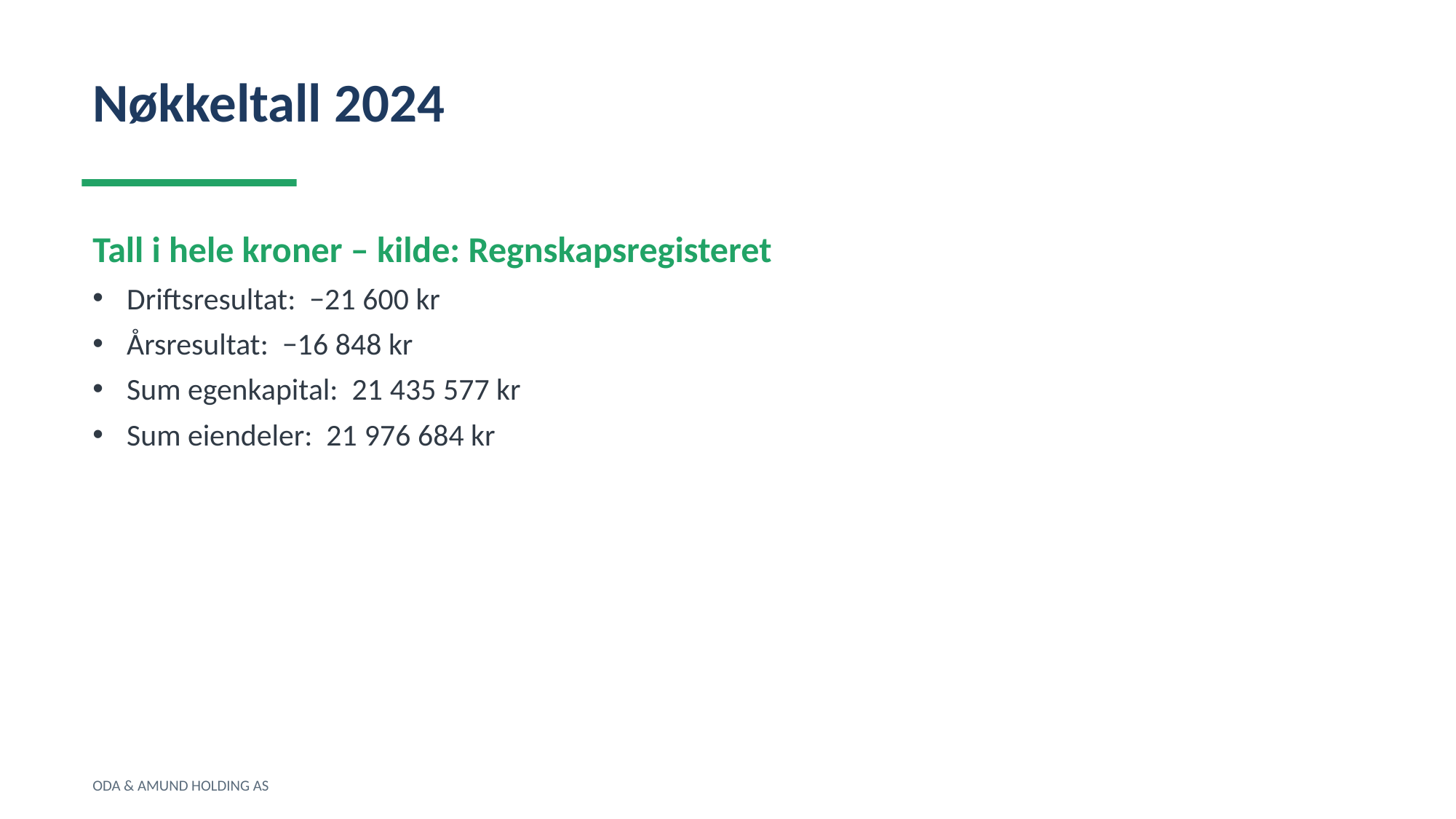

Nøkkeltall 2024

Tall i hele kroner – kilde: Regnskapsregisteret
Driftsresultat:  −21 600 kr
Årsresultat:  −16 848 kr
Sum egenkapital:  21 435 577 kr
Sum eiendeler:  21 976 684 kr
ODA & AMUND HOLDING AS